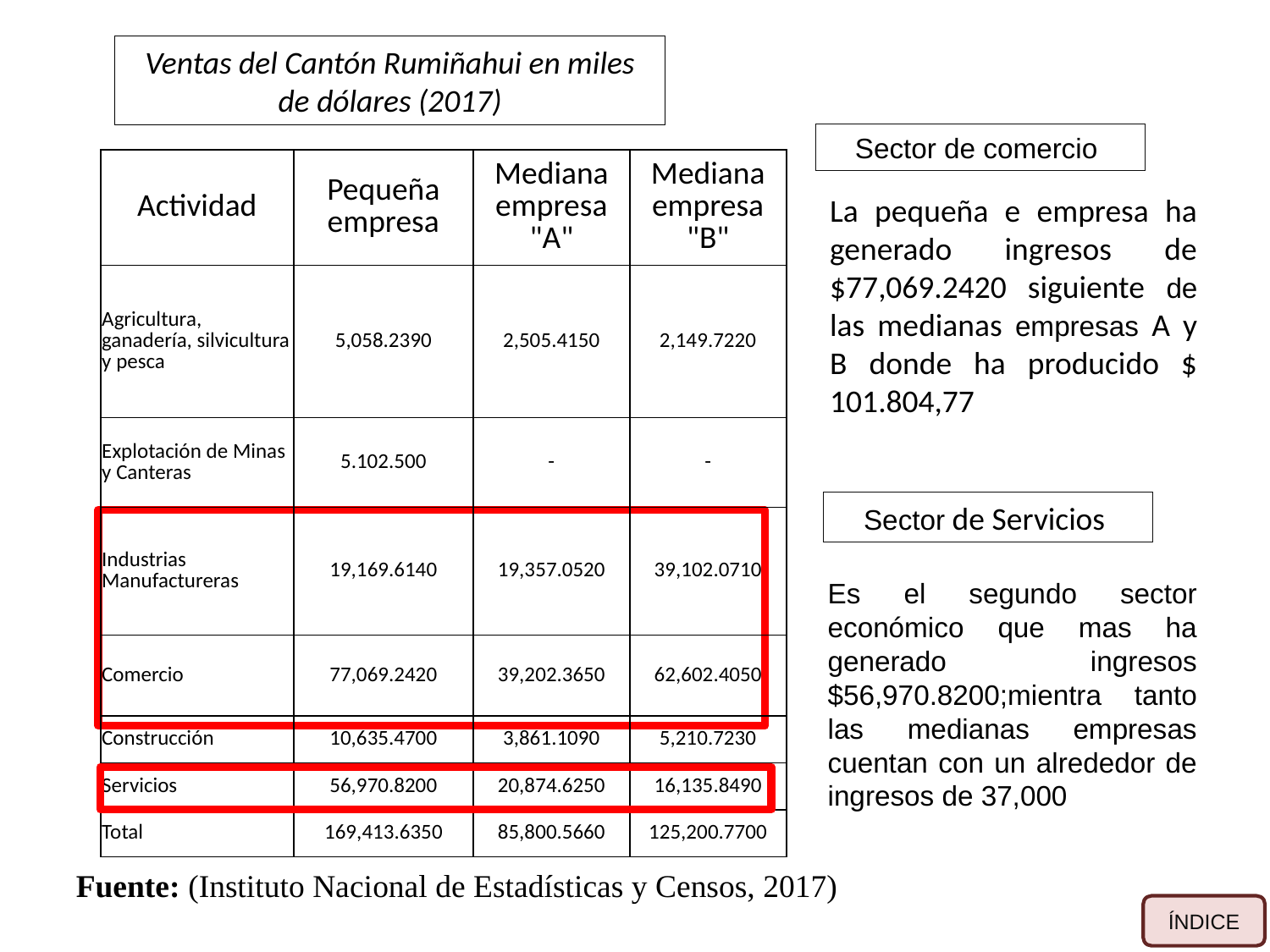

Ventas del Cantón Rumiñahui en miles de dólares (2017)
Sector de comercio
| Actividad | Pequeña empresa | Mediana empresa "A" | Mediana empresa "B" |
| --- | --- | --- | --- |
| Agricultura, ganadería, silvicultura y pesca | 5,058.2390 | 2,505.4150 | 2,149.7220 |
| Explotación de Minas y Canteras | 5.102.500 | - | - |
| Industrias Manufactureras | 19,169.6140 | 19,357.0520 | 39,102.0710 |
| Comercio | 77,069.2420 | 39,202.3650 | 62,602.4050 |
| Construcción | 10,635.4700 | 3,861.1090 | 5,210.7230 |
| Servicios | 56,970.8200 | 20,874.6250 | 16,135.8490 |
| Total | 169,413.6350 | 85,800.5660 | 125,200.7700 |
La pequeña e empresa ha generado ingresos de $77,069.2420 siguiente de las medianas empresas A y B donde ha producido $ 101.804,77
Sector de Servicios

Es el segundo sector económico que mas ha generado ingresos $56,970.8200;mientra tanto las medianas empresas cuentan con un alrededor de ingresos de 37,000

Fuente: (Instituto Nacional de Estadísticas y Censos, 2017)
ÍNDICE